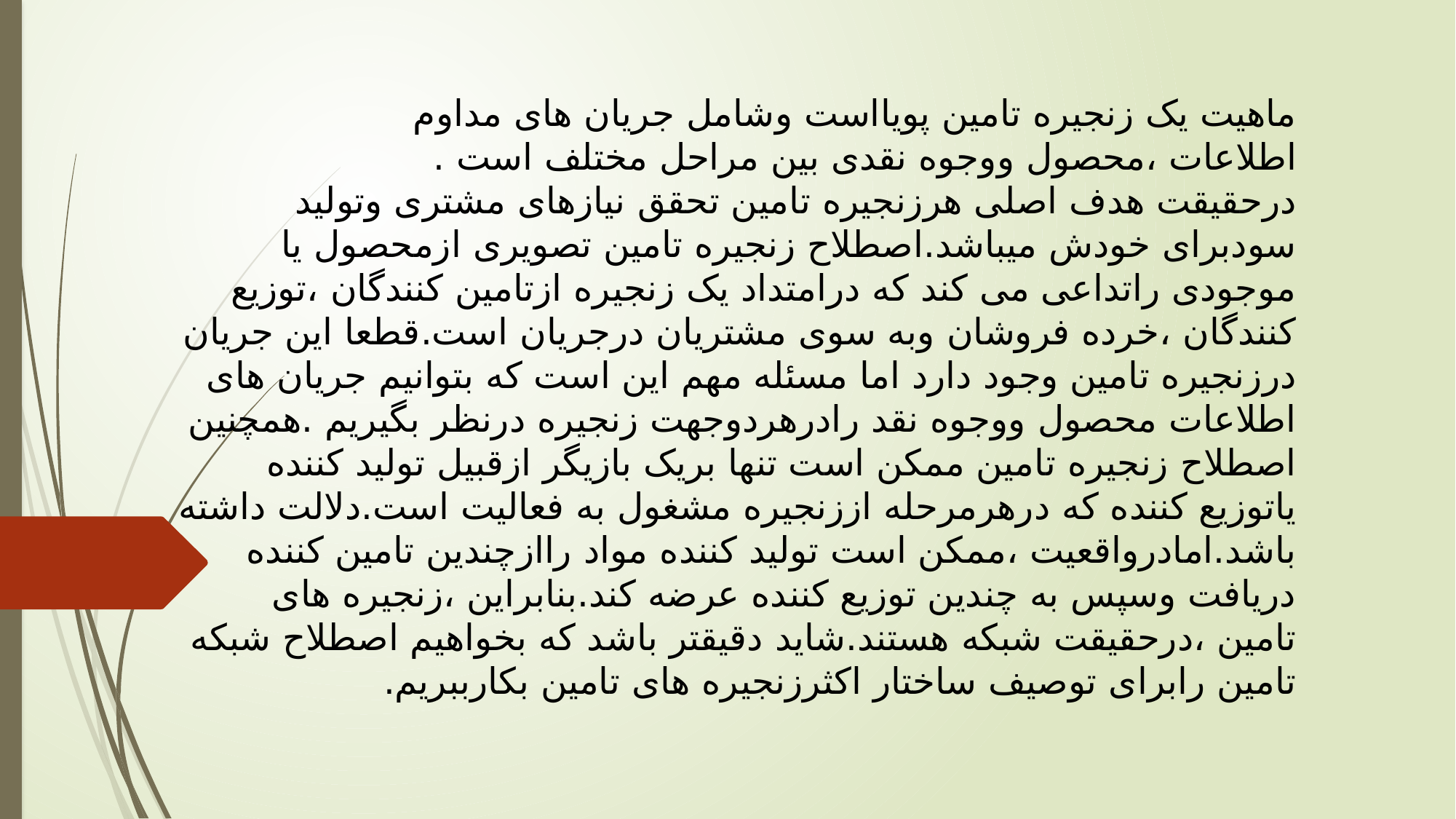

ماهیت یک زنجیره تامین پویااست وشامل جریان های مداوم اطلاعات ،محصول ووجوه نقدی بین مراحل مختلف است .
درحقیقت هدف اصلی هرزنجیره تامین تحقق نیازهای مشتری وتولید سودبرای خودش میباشد.اصطلاح زنجیره تامین تصویری ازمحصول یا موجودی راتداعی می کند که درامتداد یک زنجیره ازتامین کنندگان ،توزیع کنندگان ،خرده فروشان وبه سوی مشتریان درجریان است.قطعا این جریان درزنجیره تامین وجود دارد اما مسئله مهم این است که بتوانیم جریان های اطلاعات محصول ووجوه نقد رادرهردوجهت زنجیره درنظر بگیریم .همچنین اصطلاح زنجیره تامین ممکن است تنها بریک بازیگر ازقبیل تولید کننده  یاتوزیع کننده که درهرمرحله اززنجیره مشغول به فعالیت است.دلالت داشته باشد.امادرواقعیت ،ممکن است تولید کننده مواد راازچندین تامین کننده دریافت وسپس به چندین توزیع کننده عرضه کند.بنابراین ،زنجیره های تامین ،درحقیقت شبکه هستند.شاید دقیقتر باشد که بخواهیم اصطلاح شبکه تامین رابرای توصیف ساختار اکثرزنجیره های تامین بکارببریم.